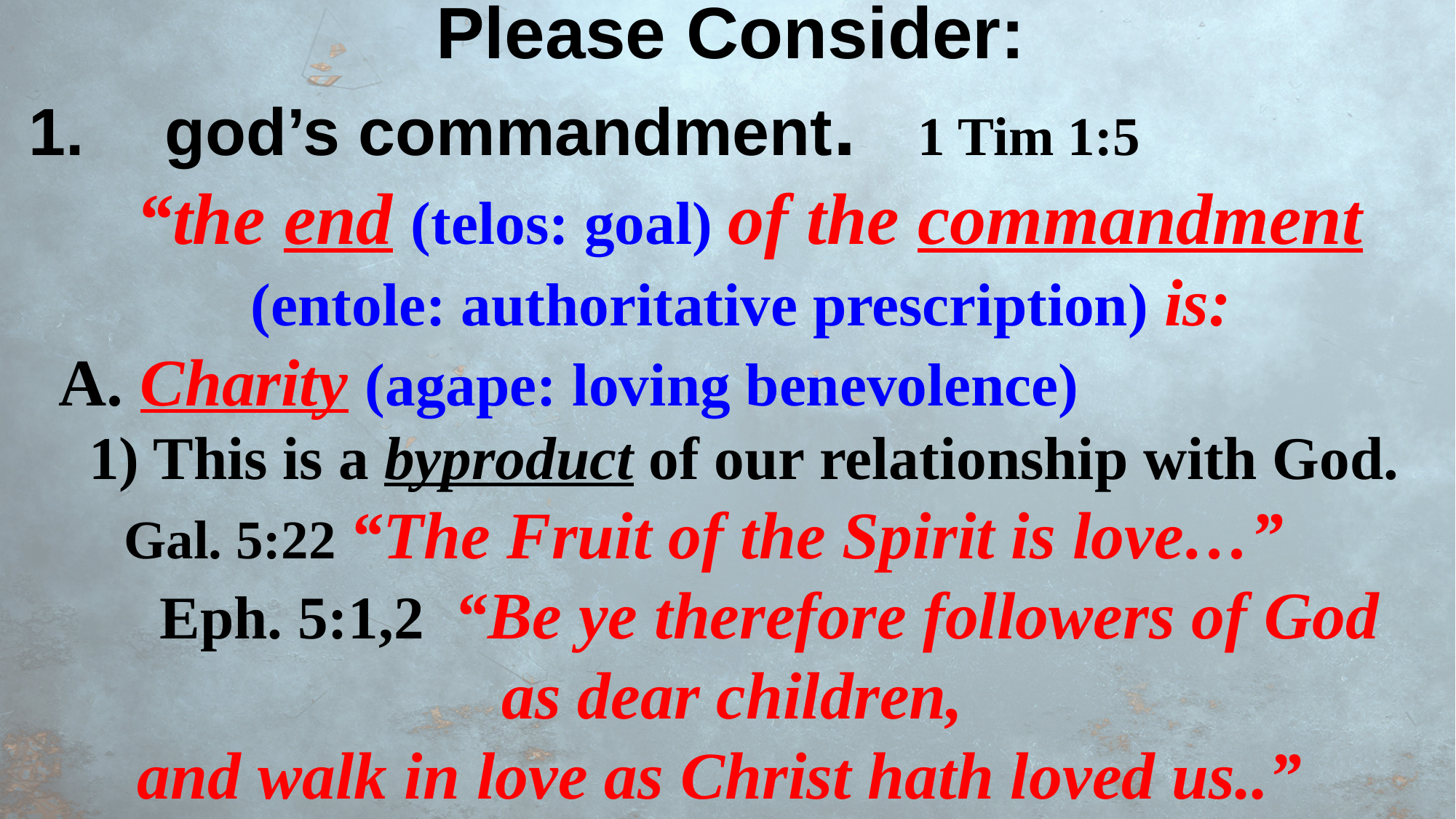

Please Consider:
god’s commandment.   1 Tim 1:5
 “the end (telos: goal) of the commandment (entole: authoritative prescription) is:
  A. Charity (agape: loving benevolence)
    1) This is a byproduct of our relationship with God.
       Gal. 5:22 “The Fruit of the Spirit is love…”
     Eph. 5:1,2  “Be ye therefore followers of God
as dear children,
and walk in love as Christ hath loved us..”